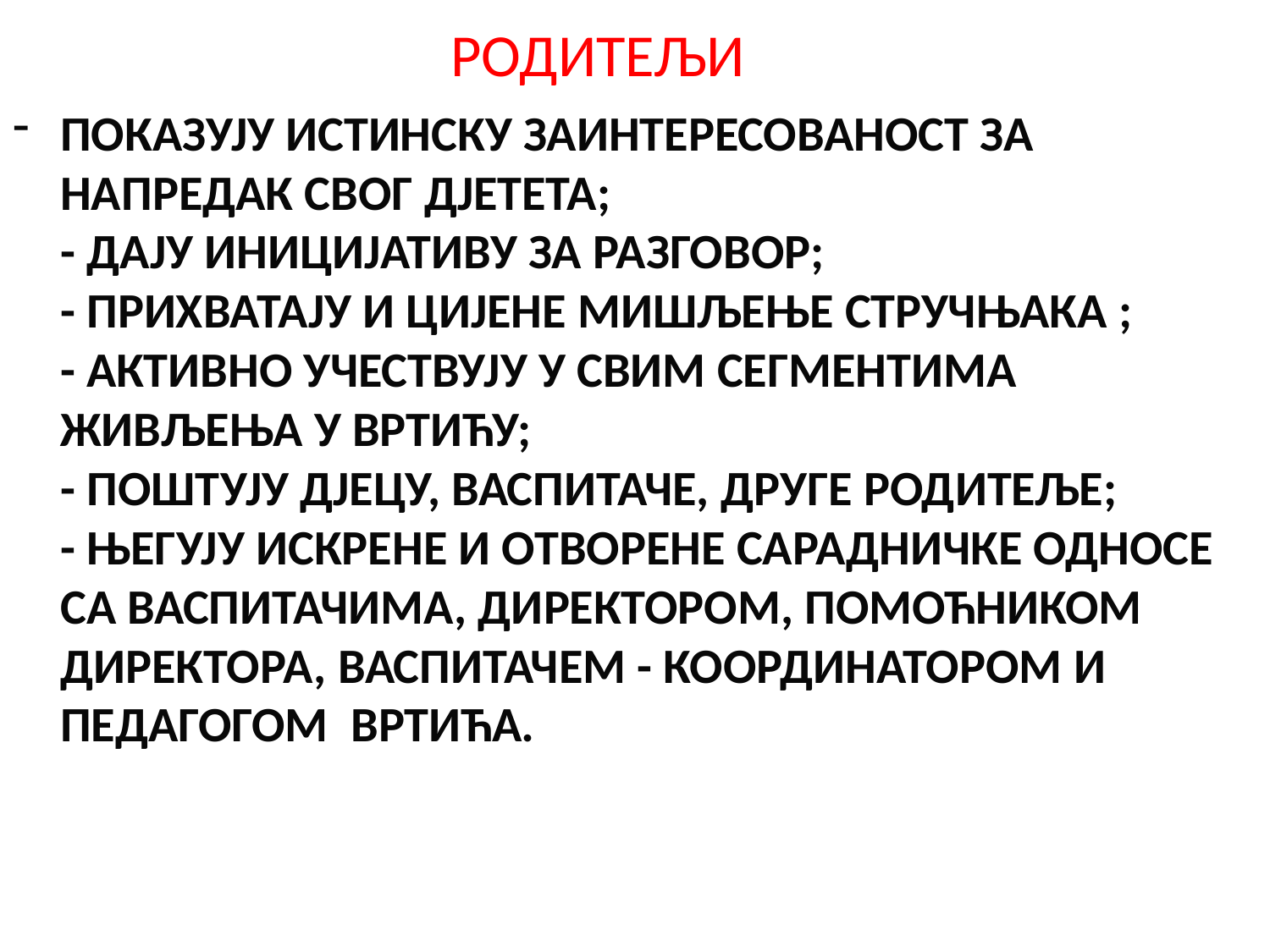

# РОДИТЕЉИ
ПОКАЗУЈУ ИСТИНСКУ ЗАИНТЕРЕСОВАНОСТ ЗА НАПРЕДАК СВОГ ДЈЕТЕТА;
- ДАЈУ ИНИЦИЈАТИВУ ЗА РАЗГОВОР;
- ПРИХВАТАЈУ И ЦИЈЕНЕ МИШЉЕЊЕ СТРУЧЊАКА ;
- АКТИВНО УЧЕСТВУЈУ У СВИМ СЕГМЕНТИМА ЖИВЉЕЊА У ВРТИЋУ;
- ПОШТУЈУ ДЈЕЦУ, ВАСПИТАЧЕ, ДРУГЕ РОДИТЕЉЕ;
- ЊЕГУЈУ ИСКРЕНЕ И ОТВОРЕНЕ САРАДНИЧКЕ ОДНОСЕ СА ВАСПИТАЧИМА, ДИРЕКТОРОМ, ПОМОЋНИКОМ ДИРЕКТОРА, ВАСПИТАЧЕМ - КООРДИНАТОРОМ И ПЕДАГОГОМ  ВРТИЋА.